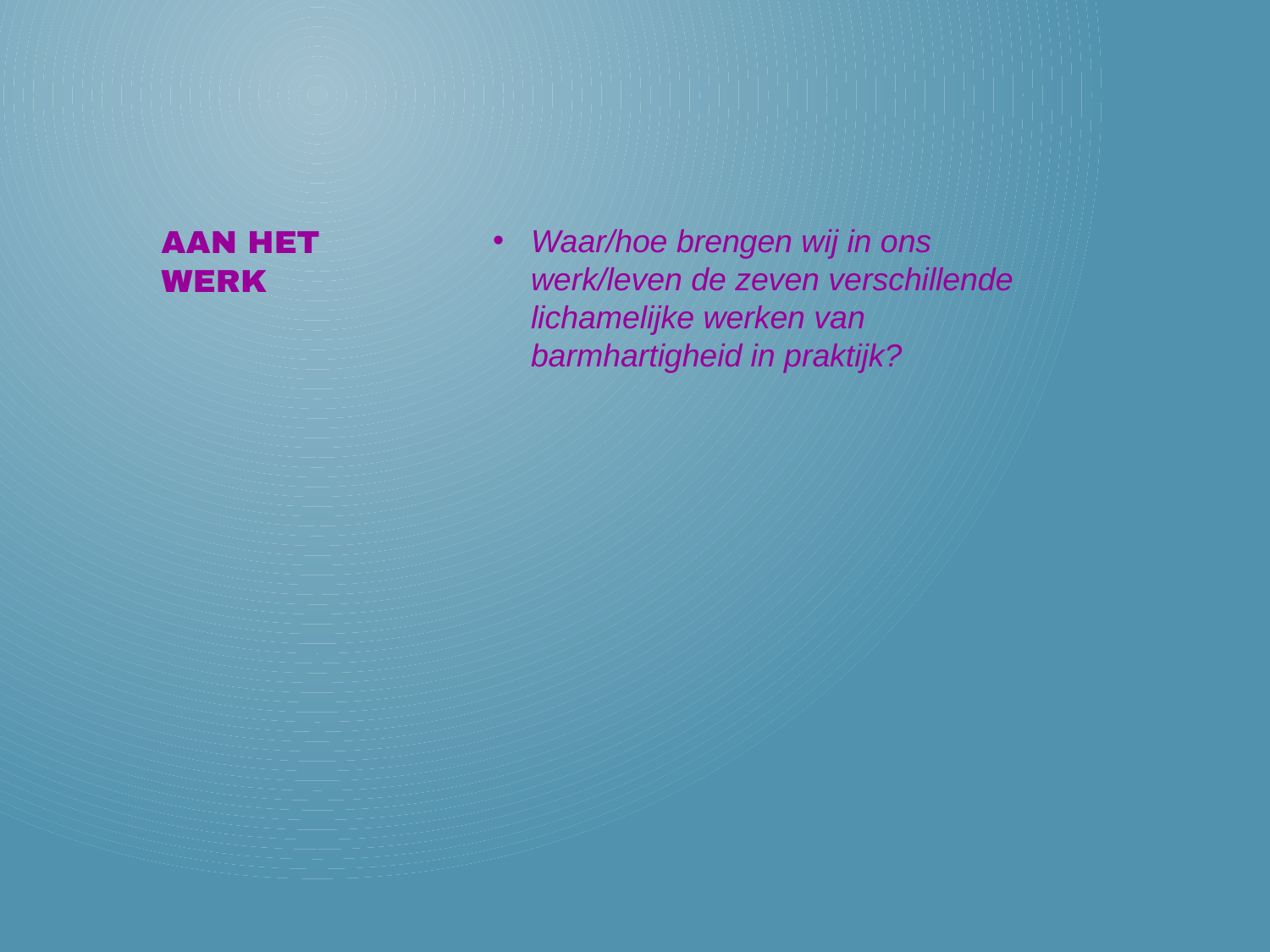

Waar/hoe brengen wij in ons werk/leven de zeven verschillende lichamelijke werken van barmhartigheid in praktijk?

# Aan het werk